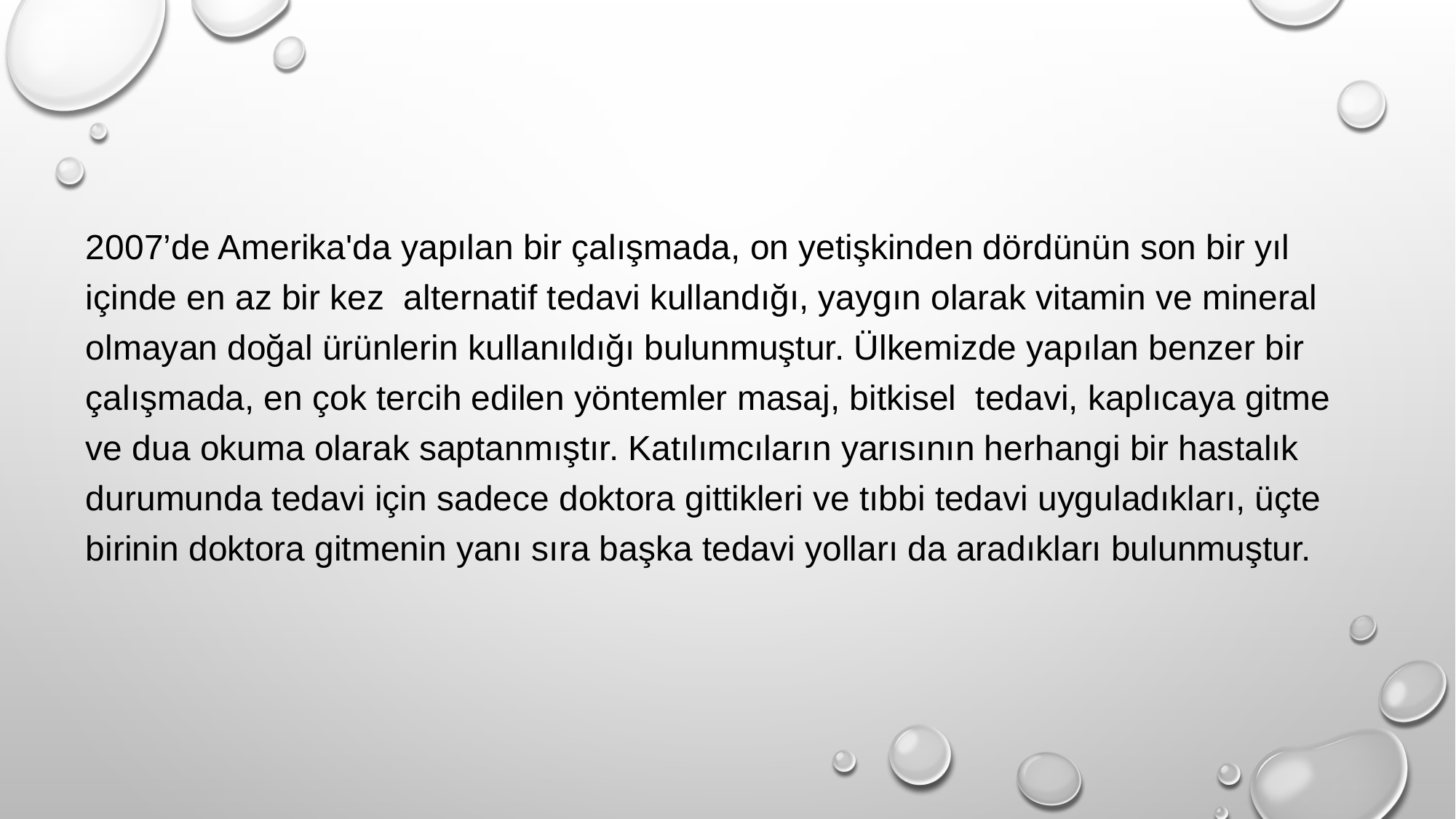

2007’de Amerika'da yapılan bir çalışmada, on yetişkinden dördünün son bir yıl içinde en az bir kez  alternatif tedavi kullandığı, yaygın olarak vitamin ve mineral olmayan doğal ürünlerin kullanıldığı bulunmuştur. Ülkemizde yapılan benzer bir çalışmada, en çok tercih edilen yöntemler masaj, bitkisel  tedavi, kaplıcaya gitme ve dua okuma olarak saptanmıştır. Katılımcıların yarısının herhangi bir hastalık  durumunda tedavi için sadece doktora gittikleri ve tıbbi tedavi uyguladıkları, üçte birinin doktora gitmenin yanı sıra başka tedavi yolları da aradıkları bulunmuştur.